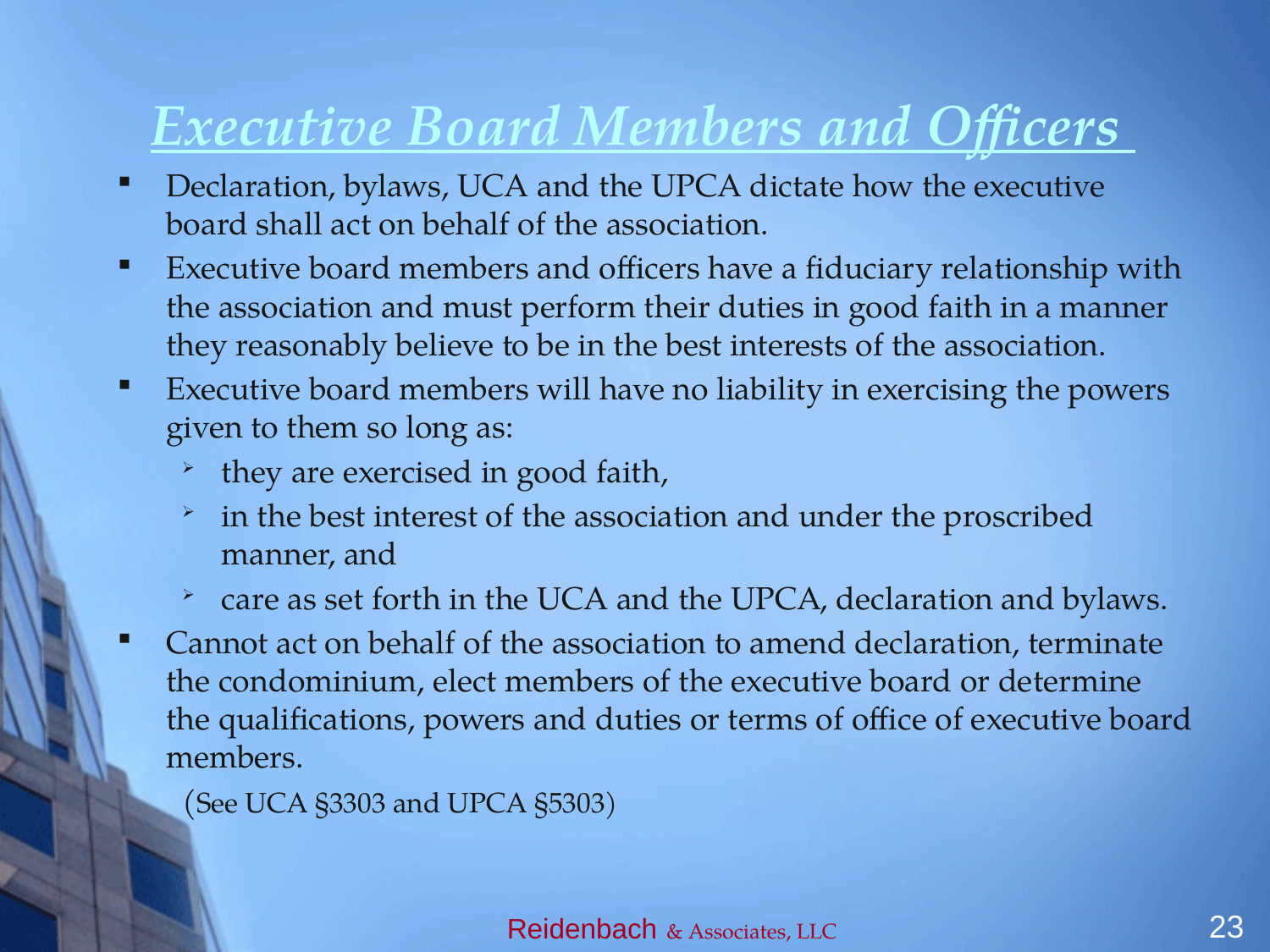

# Executive Board Members and Officers
Declaration, bylaws, UCA and the UPCA dictate how the executive board shall act on behalf of the association.
Executive board members and officers have a fiduciary relationship with the association and must perform their duties in good faith in a manner they reasonably believe to be in the best interests of the association.
Executive board members will have no liability in exercising the powers given to them so long as:
they are exercised in good faith,
in the best interest of the association and under the proscribed manner, and
care as set forth in the UCA and the UPCA, declaration and bylaws.
Cannot act on behalf of the association to amend declaration, terminate the condominium, elect members of the executive board or determine the qualifications, powers and duties or terms of office of executive board members.
(See UCA §3303 and UPCA §5303)
23
Reidenbach & Associates, LLC